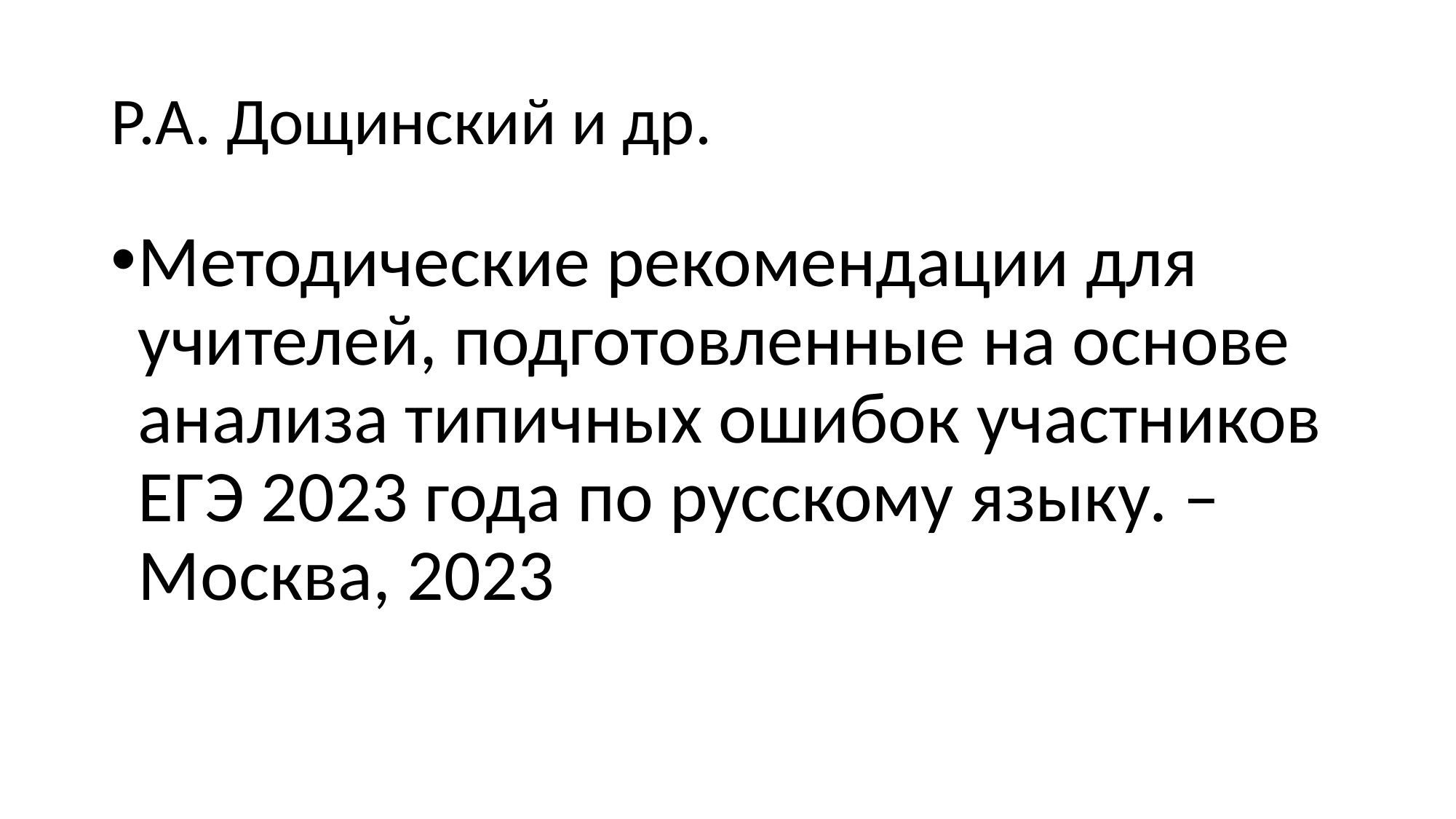

# Р.А. Дощинский и др.
Методические рекомендации для учителей, подготовленные на основе анализа типичных ошибок участников ЕГЭ 2023 года по русскому языку. – Москва, 2023